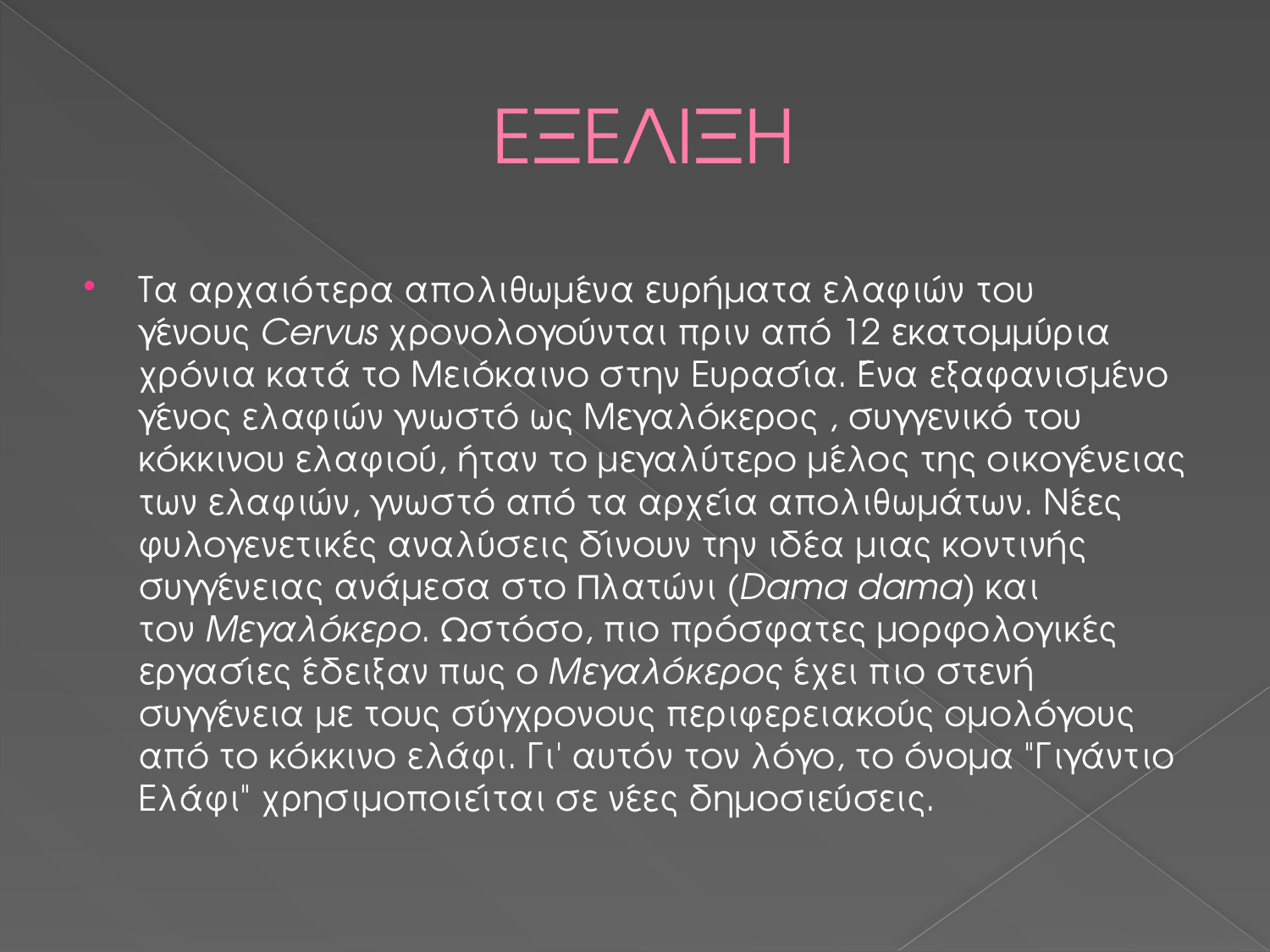

# ΕΞΕΛΙΞΗ
Τα αρχαιότερα απολιθωμένα ευρήματα ελαφιών του γένους Cervus χρονολογούνται πριν από 12 εκατομμύρια χρόνια κατά το Μειόκαινο στην Ευρασία. Ένα εξαφανισμένο γένος ελαφιών γνωστό ως Μεγαλόκερος , συγγενικό του κόκκινου ελαφιού, ήταν το μεγαλύτερο μέλος της οικογένειας των ελαφιών, γνωστό από τα αρχεία απολιθωμάτων. Νέες φυλογενετικές αναλύσεις δίνουν την ιδέα μιας κοντινής συγγένειας ανάμεσα στο Πλατώνι (Dama dama) και τον Μεγαλόκερο. Ωστόσο, πιο πρόσφατες μορφολογικές εργασίες έδειξαν πως ο Μεγαλόκερος έχει πιο στενή συγγένεια με τους σύγχρονους περιφερειακούς ομολόγους από το κόκκινο ελάφι. Γι' αυτόν τον λόγο, το όνομα "Γιγάντιο Ελάφι" χρησιμοποιείται σε νέες δημοσιεύσεις.